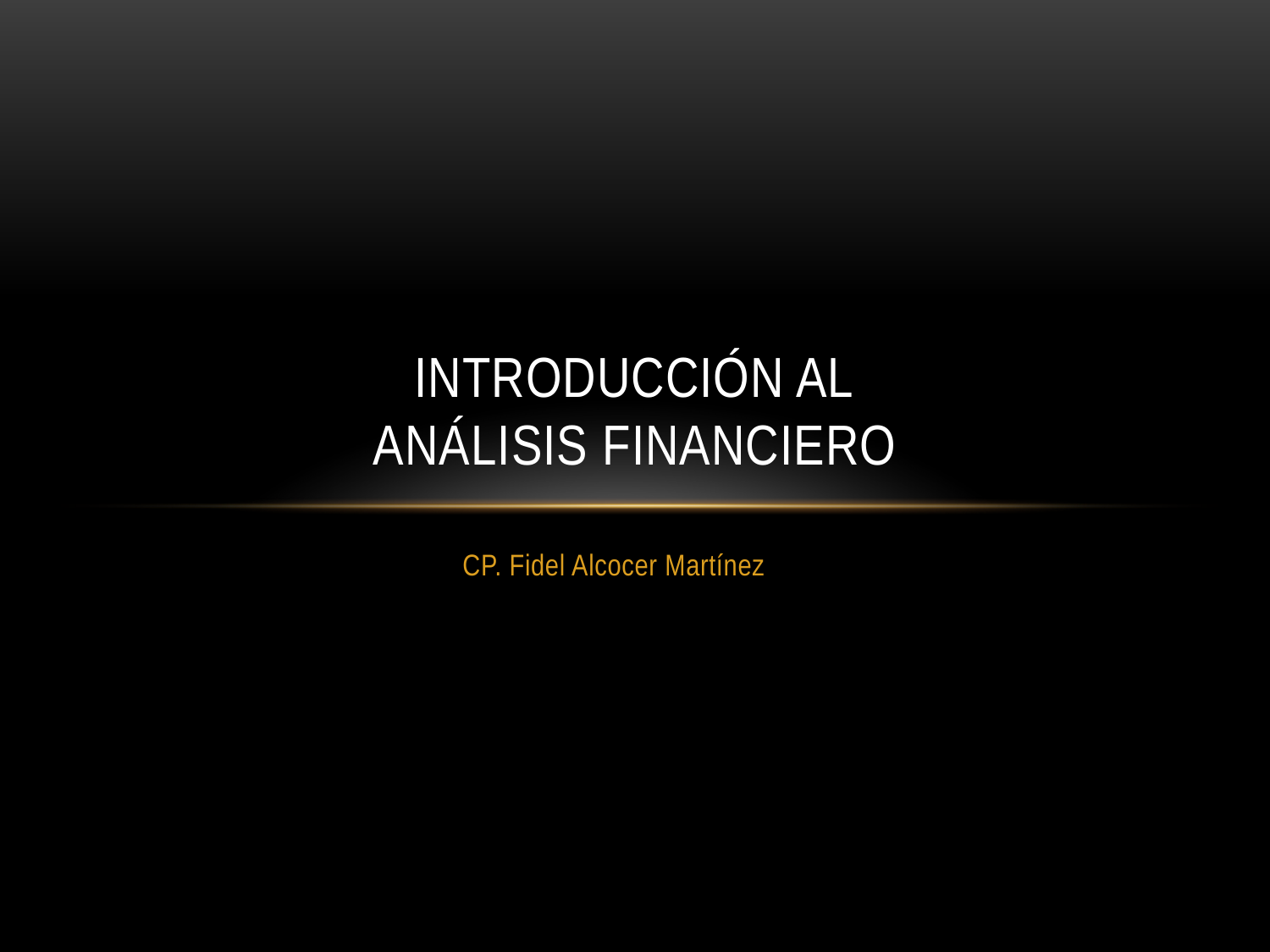

# INTRODUCCIÓN AL Análisis Financiero
CP. Fidel Alcocer Martínez